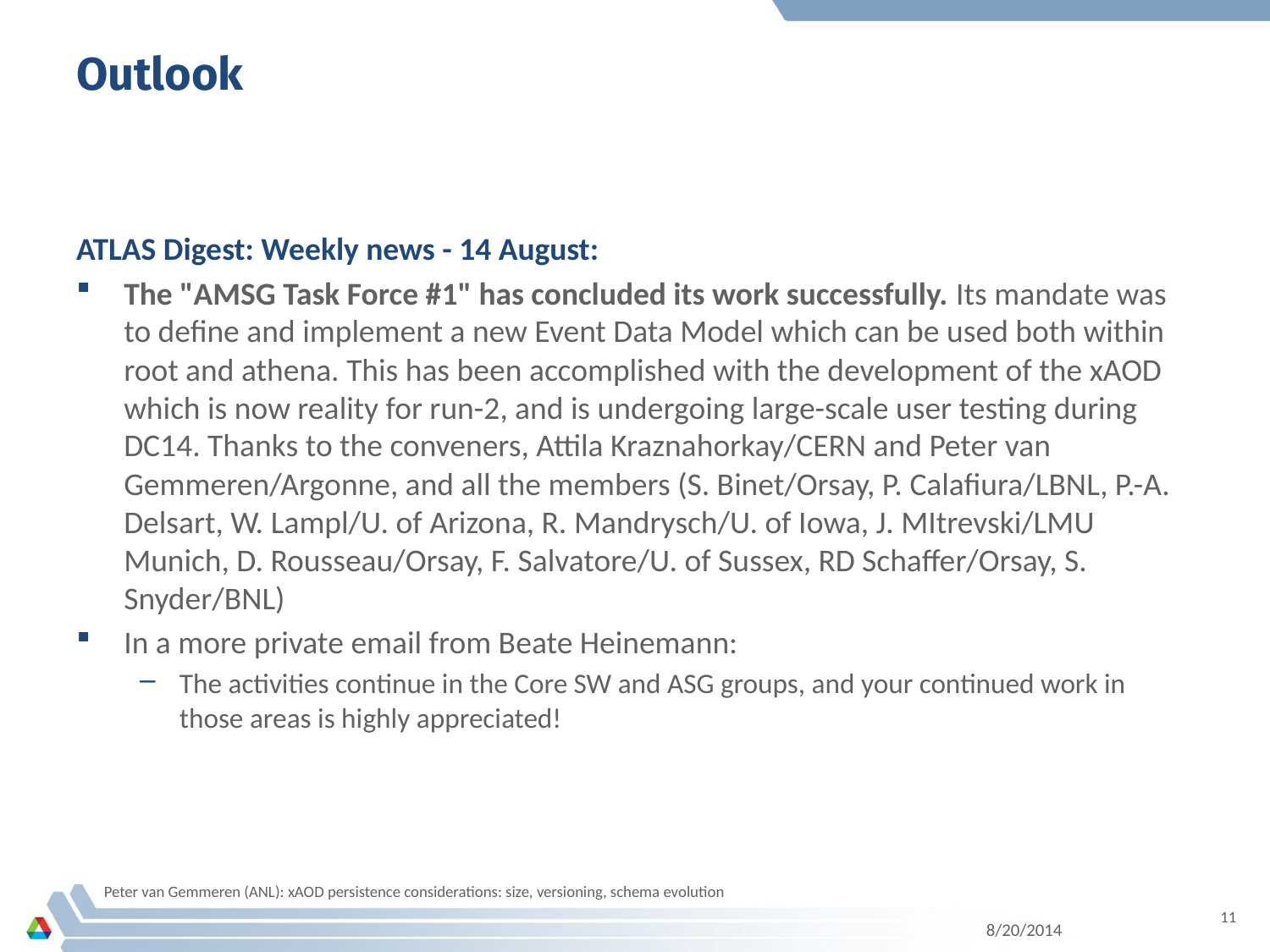

# Outlook
ATLAS Digest: Weekly news - 14 August:
The "AMSG Task Force #1" has concluded its work successfully. Its mandate was to define and implement a new Event Data Model which can be used both within root and athena. This has been accomplished with the development of the xAOD which is now reality for run-2, and is undergoing large-scale user testing during DC14. Thanks to the conveners, Attila Kraznahorkay/CERN and Peter van Gemmeren/Argonne, and all the members (S. Binet/Orsay, P. Calafiura/LBNL, P.-A. Delsart, W. Lampl/U. of Arizona, R. Mandrysch/U. of Iowa, J. MItrevski/LMU Munich, D. Rousseau/Orsay, F. Salvatore/U. of Sussex, RD Schaffer/Orsay, S. Snyder/BNL)
In a more private email from Beate Heinemann:
The activities continue in the Core SW and ASG groups, and your continued work in those areas is highly appreciated!
Peter van Gemmeren (ANL): xAOD persistence considerations: size, versioning, schema evolution
11
8/20/2014